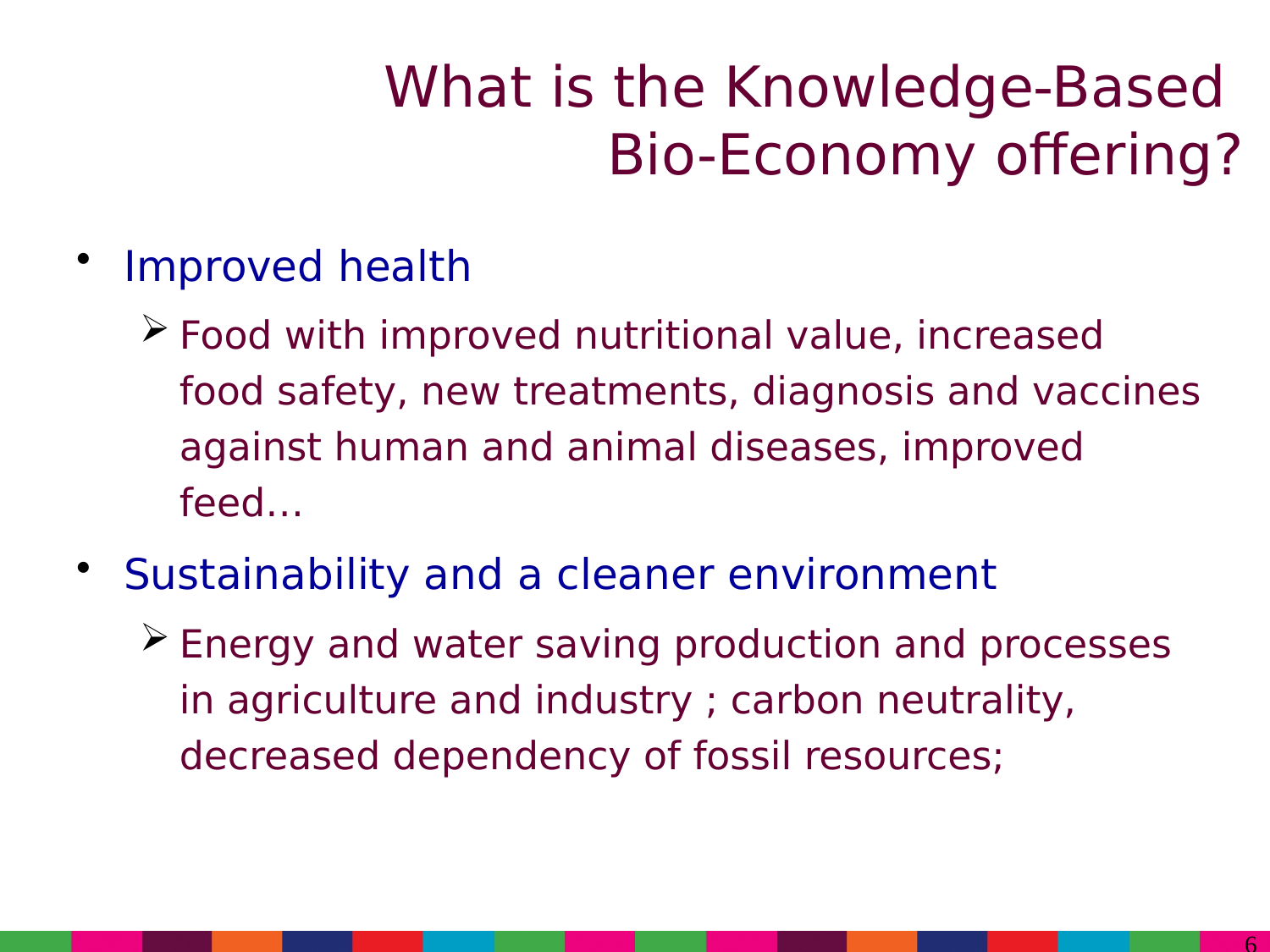

# What is the Knowledge-Based Bio-Economy offering?

Improved health
Food with improved nutritional value, increased  food safety, new treatments, diagnosis and vaccines against human and animal diseases, improved feed…
Sustainability and a cleaner environment
Energy and water saving production and processes in agriculture and industry ; carbon neutrality, decreased dependency of fossil resources;
6